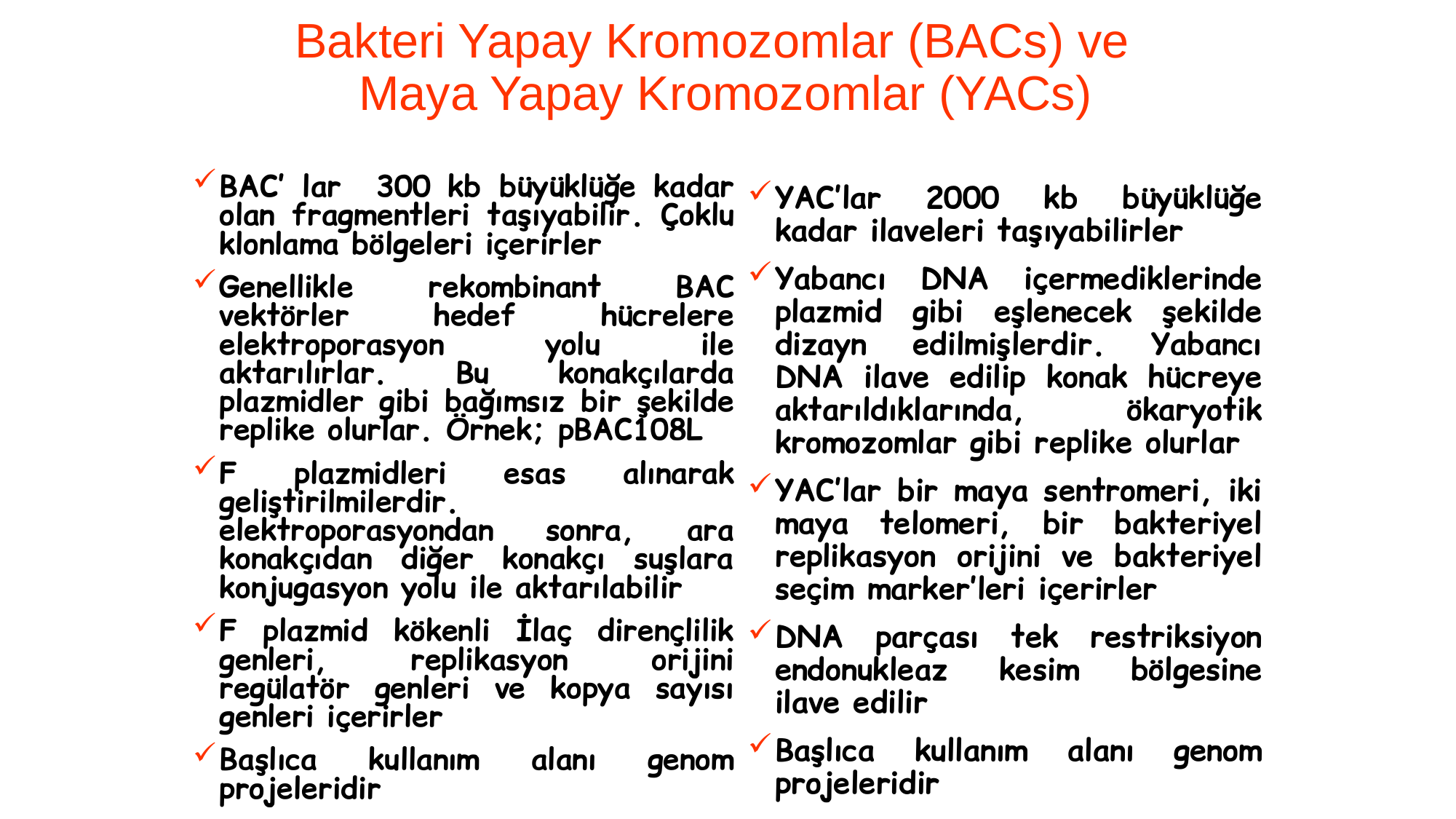

# Bakteri Yapay Kromozomlar (BACs) ve Maya Yapay Kromozomlar (YACs)
BAC’ lar  300 kb büyüklüğe kadar olan fragmentleri taşıyabilir. Çoklu klonlama bölgeleri içerirler
Genellikle rekombinant BAC vektörler hedef hücrelere elektroporasyon yolu ile aktarılırlar. Bu konakçılarda plazmidler gibi bağımsız bir şekilde replike olurlar. Örnek; pBAC108L
F plazmidleri esas alınarak geliştirilmilerdir.  elektroporasyondan sonra, ara konakçıdan diğer konakçı suşlara konjugasyon yolu ile aktarılabilir
F plazmid kökenli İlaç dirençlilik genleri, replikasyon orijini regülatör genleri ve kopya sayısı genleri içerirler
Başlıca kullanım alanı genom projeleridir
YAC’lar 2000 kb büyüklüğe kadar ilaveleri taşıyabilirler
Yabancı DNA içermediklerinde plazmid gibi eşlenecek şekilde dizayn edilmişlerdir. Yabancı DNA ilave edilip konak hücreye aktarıldıklarında, ökaryotik kromozomlar gibi replike olurlar
YAC’lar bir maya sentromeri, iki maya telomeri, bir bakteriyel replikasyon orijini ve bakteriyel seçim marker’leri içerirler
DNA parçası tek restriksiyon endonukleaz kesim bölgesine ilave edilir
Başlıca kullanım alanı genom projeleridir